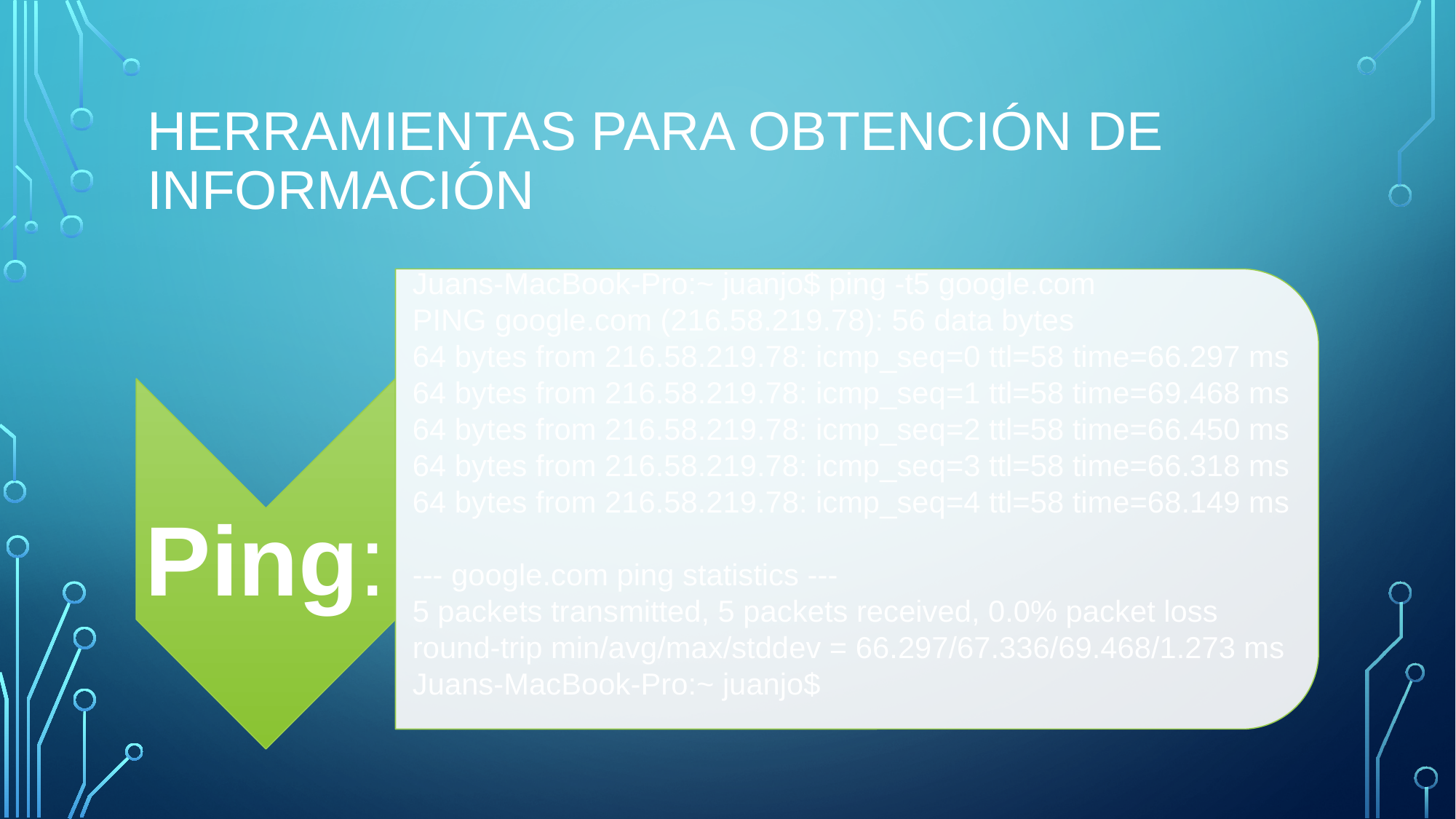

# Herramientas para obtención de información
Ping:
Juans-MacBook-Pro:~ juanjo$ ping -t5 google.com
PING google.com (216.58.219.78): 56 data bytes
64 bytes from 216.58.219.78: icmp_seq=0 ttl=58 time=66.297 ms
64 bytes from 216.58.219.78: icmp_seq=1 ttl=58 time=69.468 ms
64 bytes from 216.58.219.78: icmp_seq=2 ttl=58 time=66.450 ms
64 bytes from 216.58.219.78: icmp_seq=3 ttl=58 time=66.318 ms
64 bytes from 216.58.219.78: icmp_seq=4 ttl=58 time=68.149 ms

--- google.com ping statistics ---
5 packets transmitted, 5 packets received, 0.0% packet loss
round-trip min/avg/max/stddev = 66.297/67.336/69.468/1.273 ms
Juans-MacBook-Pro:~ juanjo$